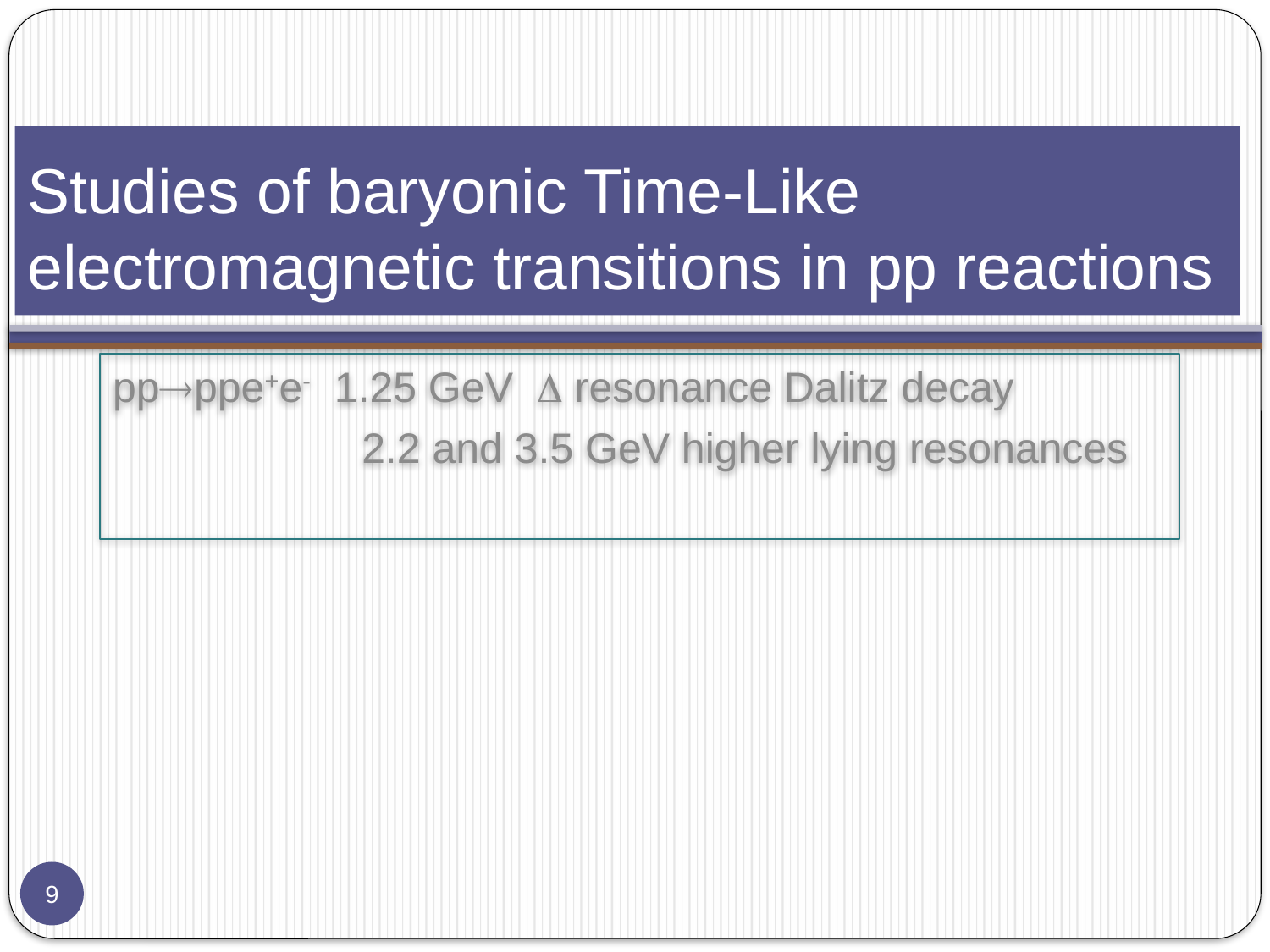

# Studies of baryonic Time-Like  electromagnetic transitions in pp reactions
pp→ppe+e-  1.25 GeV  Δ resonance Dalitz decay
                     2.2 and 3.5 GeV higher lying resonances

9